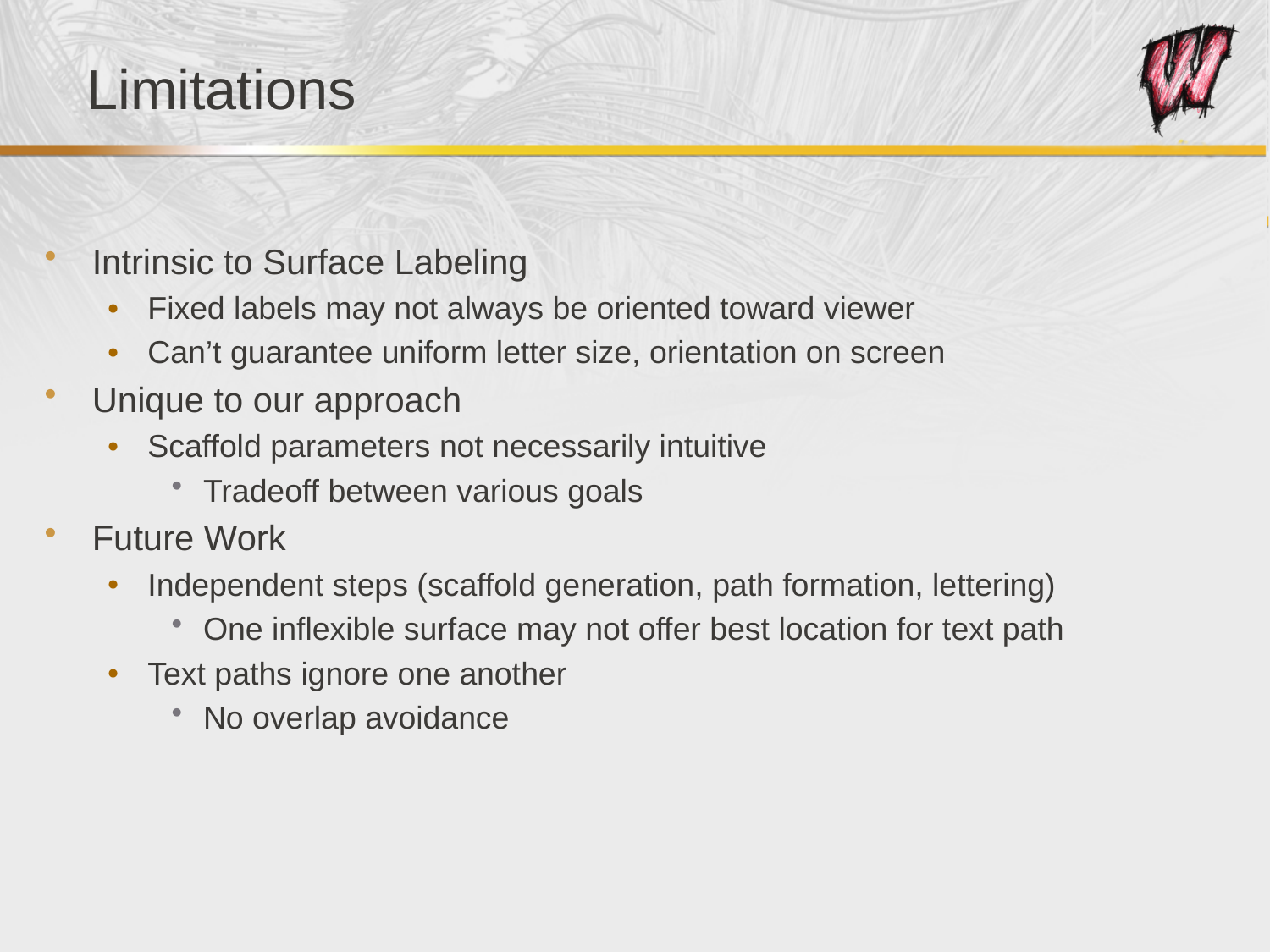

# Limitations
Intrinsic to Surface Labeling
Fixed labels may not always be oriented toward viewer
Can’t guarantee uniform letter size, orientation on screen
Unique to our approach
Scaffold parameters not necessarily intuitive
Tradeoff between various goals
Future Work
Independent steps (scaffold generation, path formation, lettering)
One inflexible surface may not offer best location for text path
Text paths ignore one another
No overlap avoidance